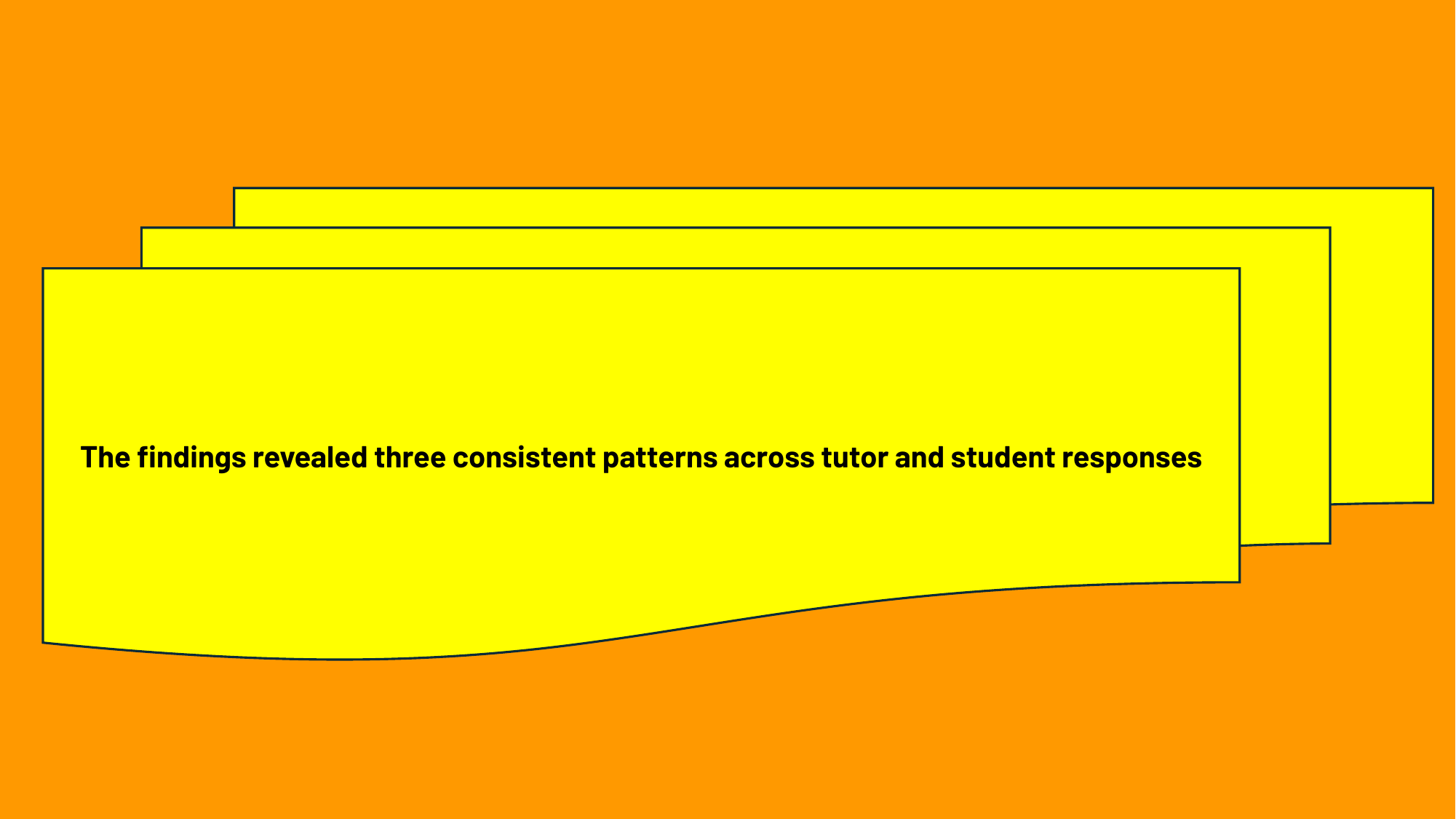

The findings revealed three consistent patterns across tutor and student responses
.